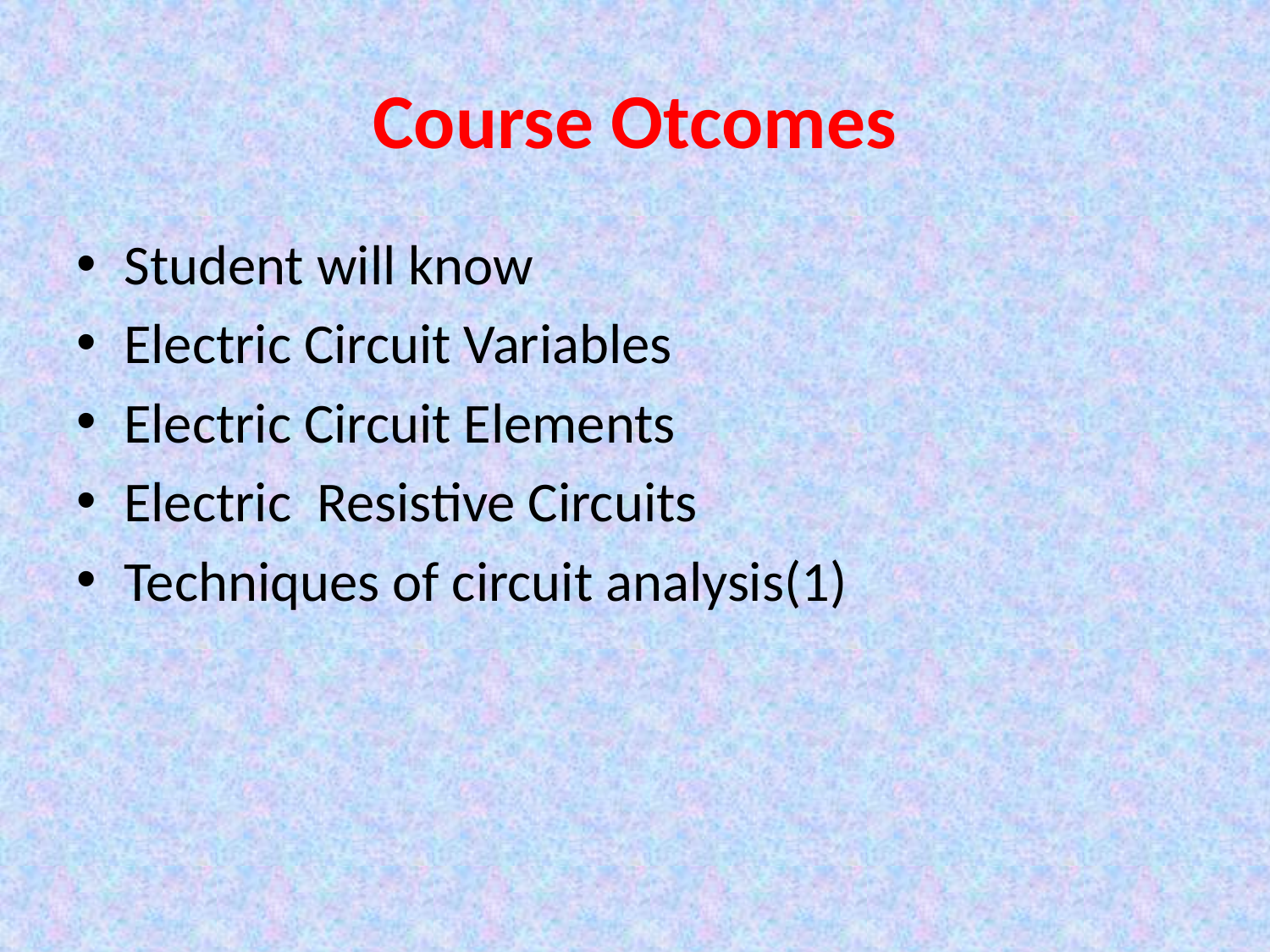

# Course Otcomes
Student will know
Electric Circuit Variables
Electric Circuit Elements
Electric  Resistive Circuits
Techniques of circuit analysis(1)